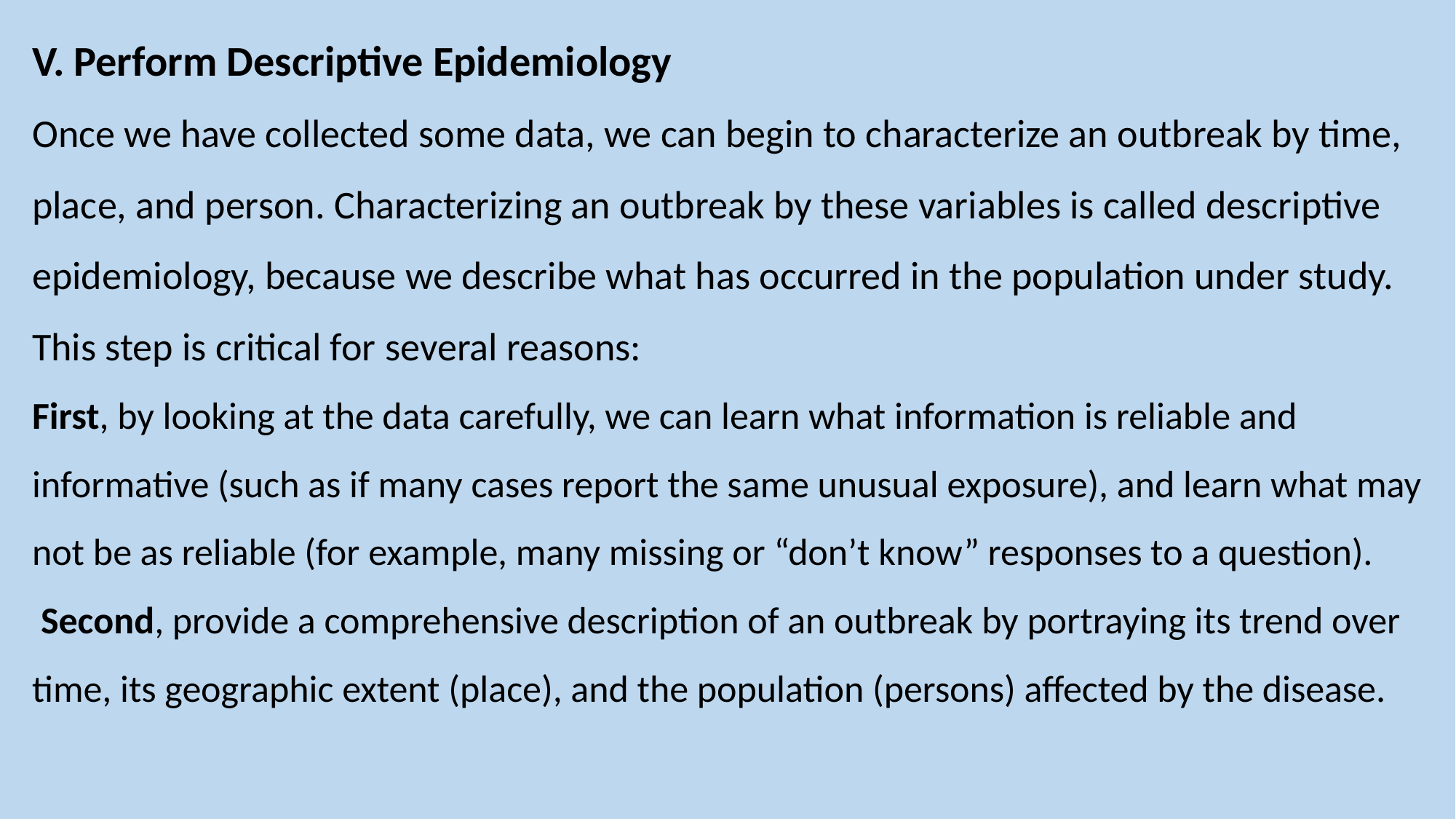

V. Perform Descriptive Epidemiology
Once we have collected some data, we can begin to characterize an outbreak by time, place, and person. Characterizing an outbreak by these variables is called descriptive epidemiology, because we describe what has occurred in the population under study. This step is critical for several reasons:
First, by looking at the data carefully, we can learn what information is reliable and informative (such as if many cases report the same unusual exposure), and learn what may not be as reliable (for example, many missing or “don’t know” responses to a question).
 Second, provide a comprehensive description of an outbreak by portraying its trend over time, its geographic extent (place), and the population (persons) affected by the disease.